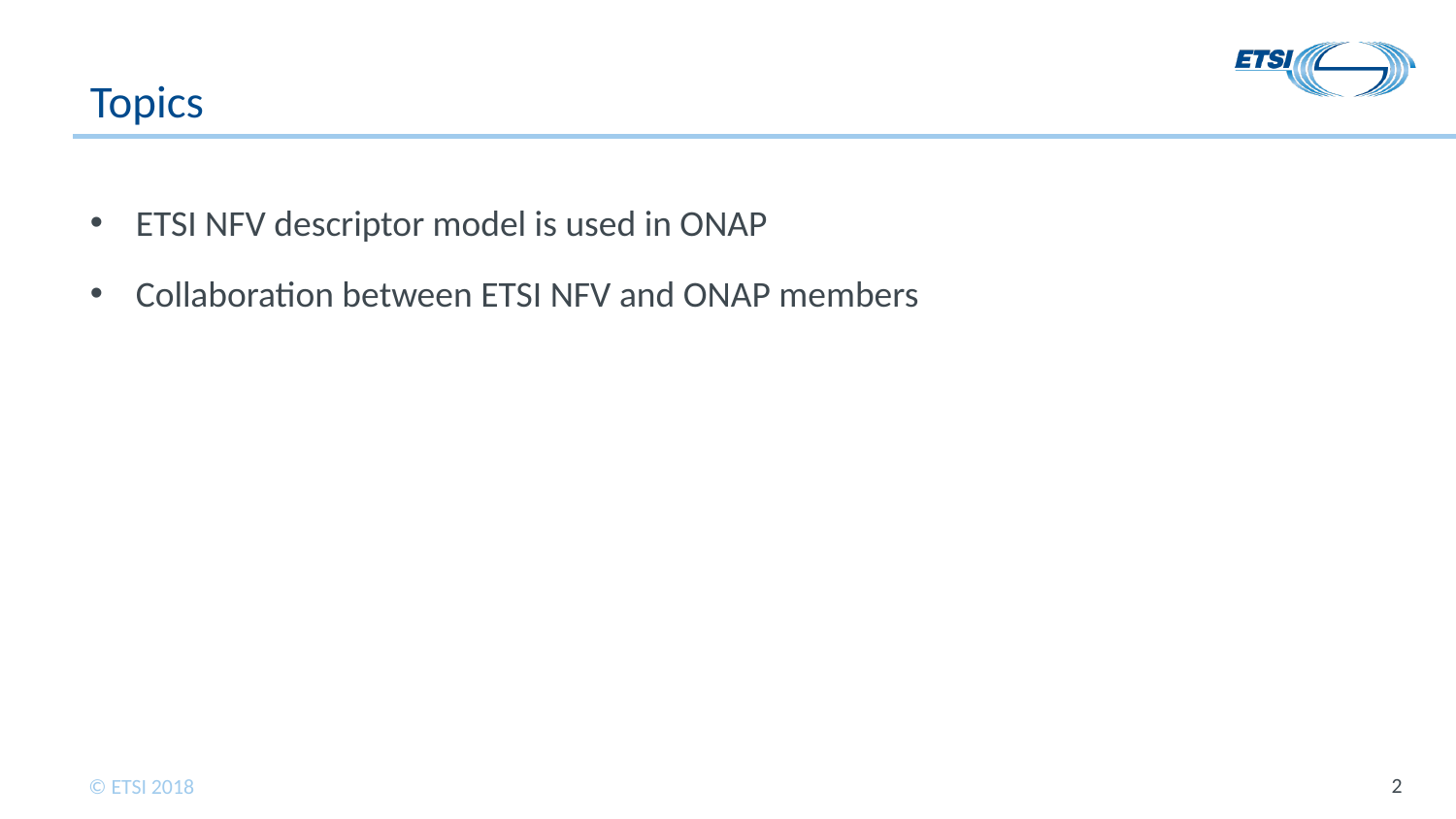

# Topics
ETSI NFV descriptor model is used in ONAP
Collaboration between ETSI NFV and ONAP members